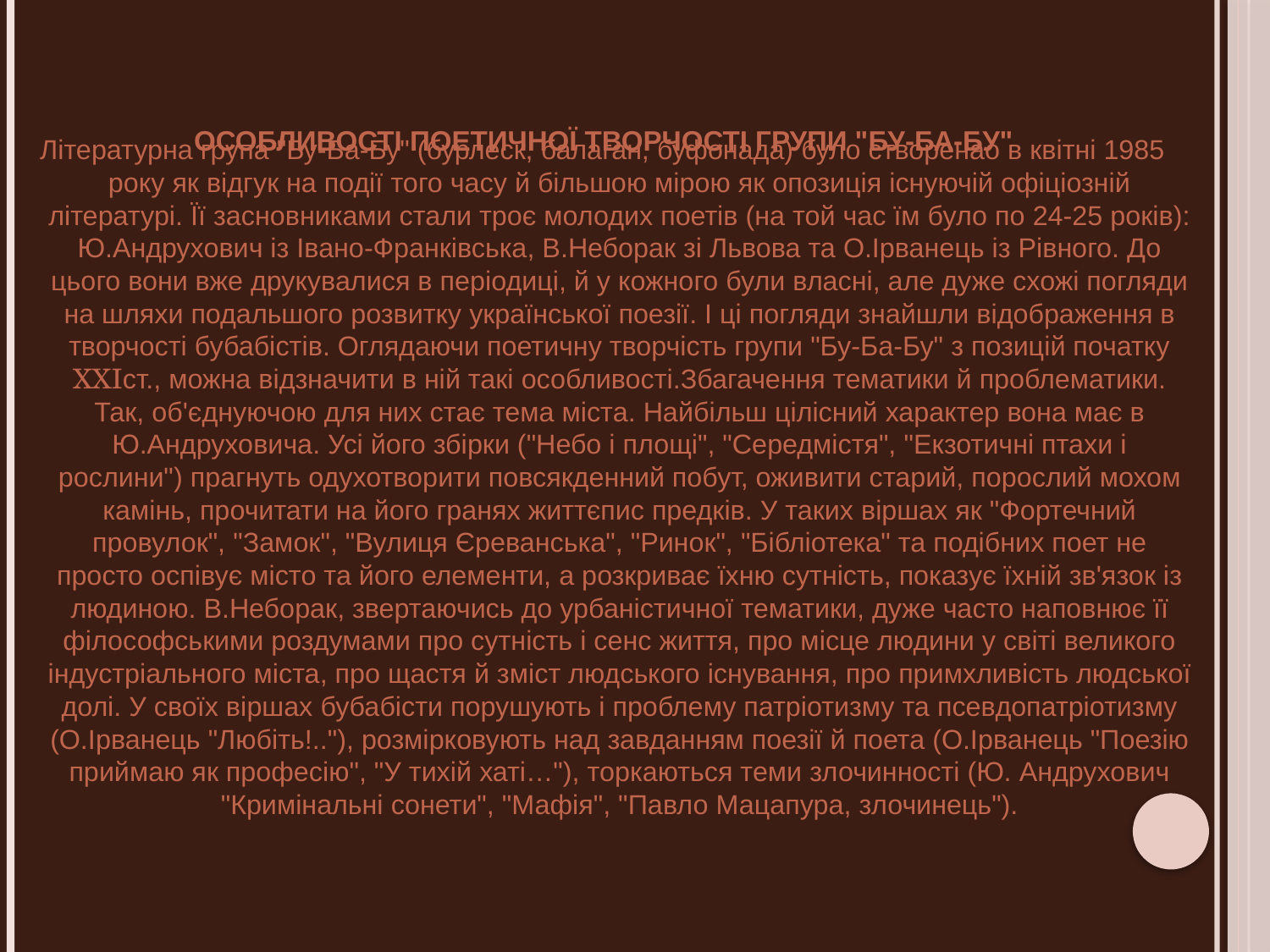

# Особливості поетичної творчості групи "Бу-Ба-Бу"
Літературна група "Бу-Ба-Бу" (бурлеск, балаган, буфонада) було створенао в квітні 1985 року як відгук на події того часу й більшою мірою як опозиція існуючій офіціозній літературі. Її засновниками стали троє молодих поетів (на той час їм було по 24-25 років): Ю.Андрухович із Івано-Франківська, В.Неборак зі Львова та О.Ірванець із Рівного. До цього вони вже друкувалися в періодиці, й у кожного були власні, але дуже схожі погляди на шляхи подальшого розвитку української поезії. І ці погляди знайшли відображення в творчості бубабістів. Оглядаючи поетичну творчість групи "Бу-Ба-Бу" з позицій початку XXIст., можна відзначити в ній такі особливості.Збагачення тематики й проблематики. Так, об'єднуючою для них стає тема міста. Найбільш цілісний характер вона має в Ю.Андруховича. Усі його збірки ("Небо і площі", "Середмістя", "Екзотичні птахи і рослини") прагнуть одухотворити повсякденний побут, оживити старий, порослий мохом камінь, прочитати на його гранях життєпис предків. У таких віршах як "Фортечний провулок", "Замок", "Вулиця Єреванська", "Ринок", "Бібліотека" та подібних поет не просто оспівує місто та його елементи, а розкриває їхню сутність, показує їхній зв'язок із людиною. В.Неборак, звертаючись до урбаністичної тематики, дуже часто наповнює її філософськими роздумами про сутність і сенс життя, про місце людини у світі великого індустріального міста, про щастя й зміст людського існування, про примхливість людської долі. У своїх віршах бубабісти порушують і проблему патріотизму та псевдопатріотизму (О.Ірванець "Любіть!.."), розмірковують над завданням поезії й поета (О.Ірванець "Поезію приймаю як професію", "У тихій хаті…"), торкаються теми злочинності (Ю. Андрухович "Кримінальні сонети", "Мафія", "Павло Мацапура, злочинець").